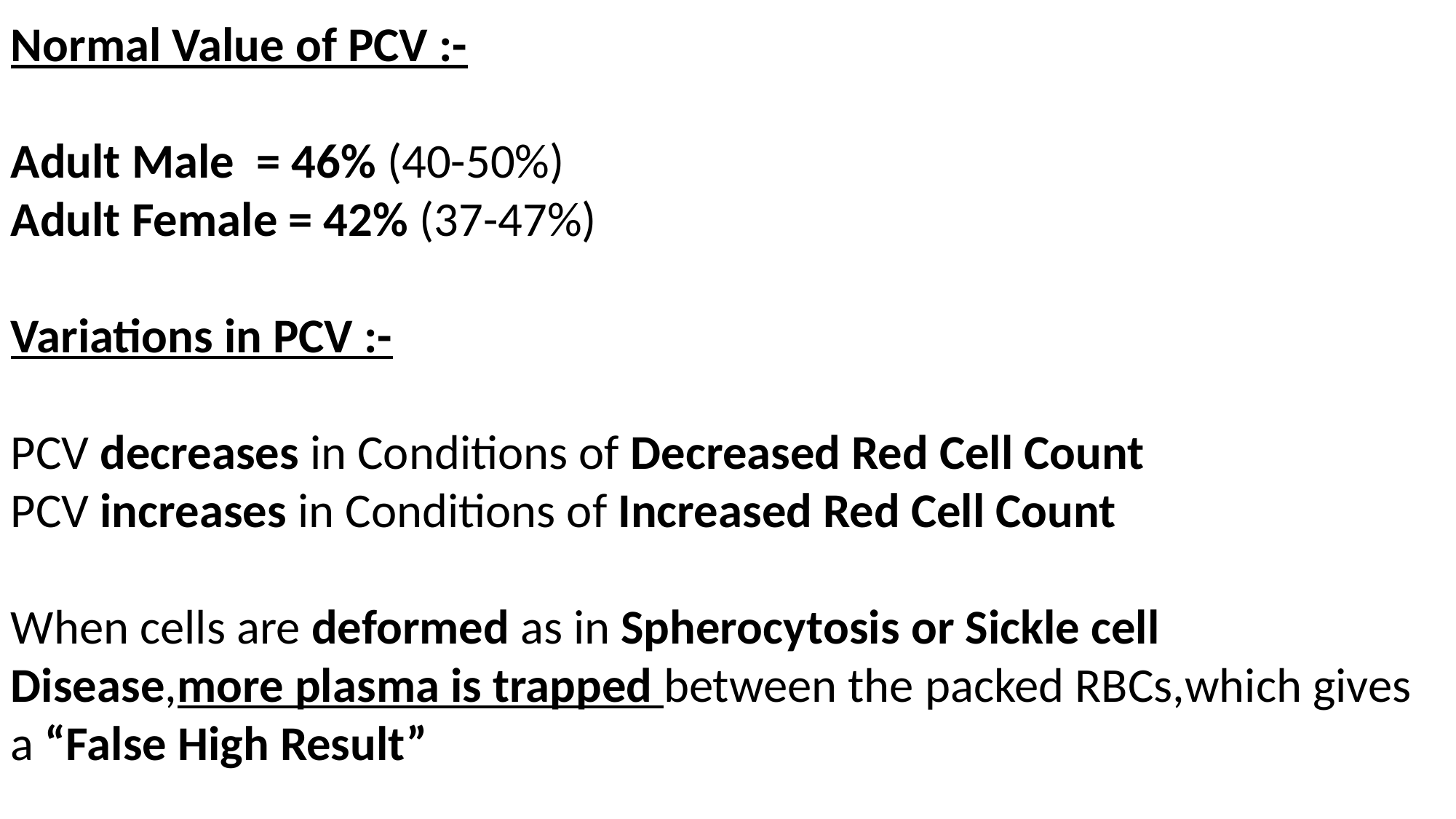

Normal Value of PCV :-

Adult Male  = 46% (40-50%)
Adult Female = 42% (37-47%)

Variations in PCV :-

PCV decreases in Conditions of Decreased Red Cell Count
PCV increases in Conditions of Increased Red Cell Count

When cells are deformed as in Spherocytosis or Sickle cell Disease,more plasma is trapped between the packed RBCs,which gives a “False High Result”